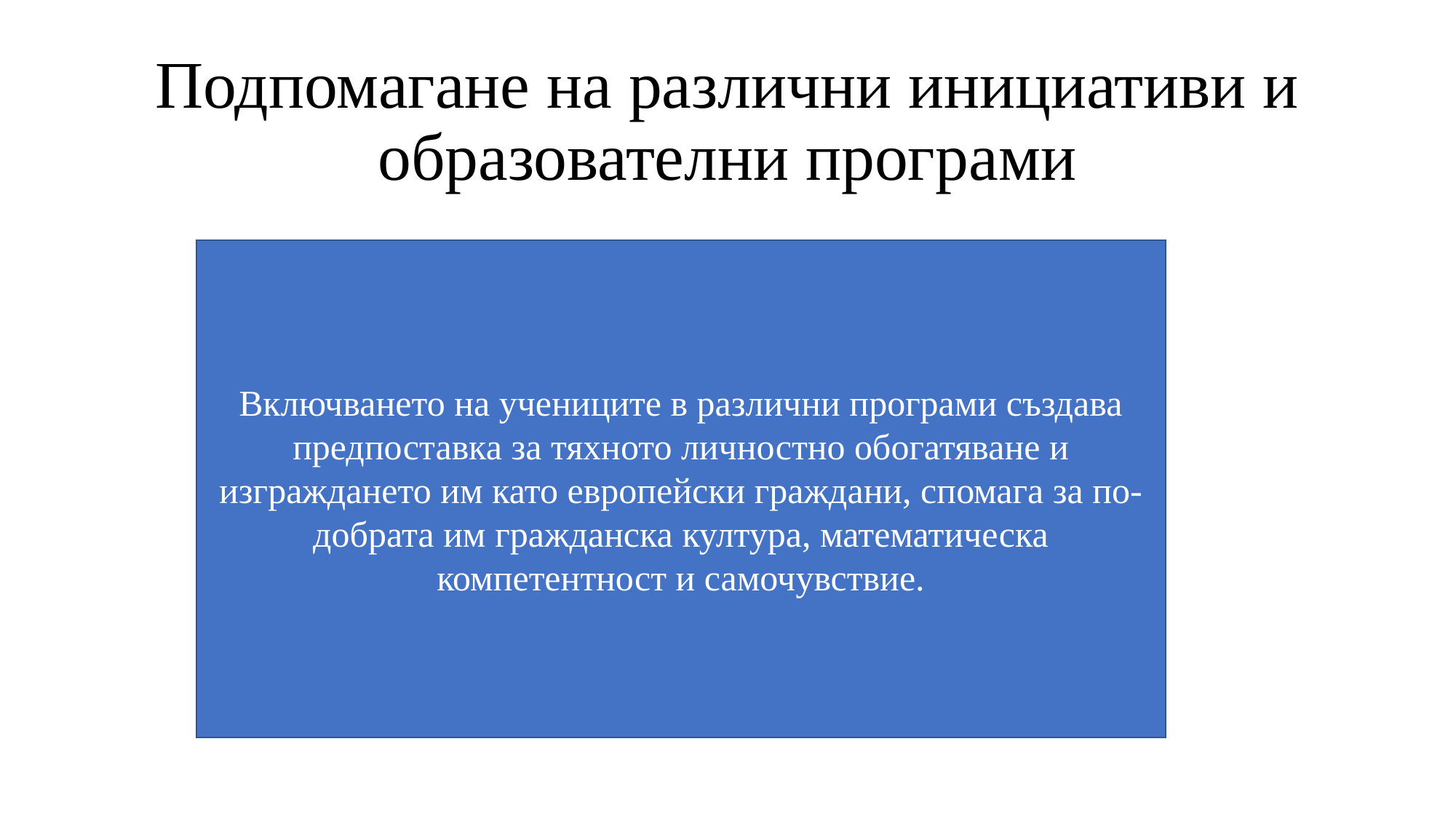

# Подпомагане на различни инициативи и образователни програми

Включването на учениците в различни програми създава предпоставка за тяхното личностно обогатяване и изграждането им като европейски граждани, спомага за по-добрата им гражданска култура, математическа компетентност и самочувствие.